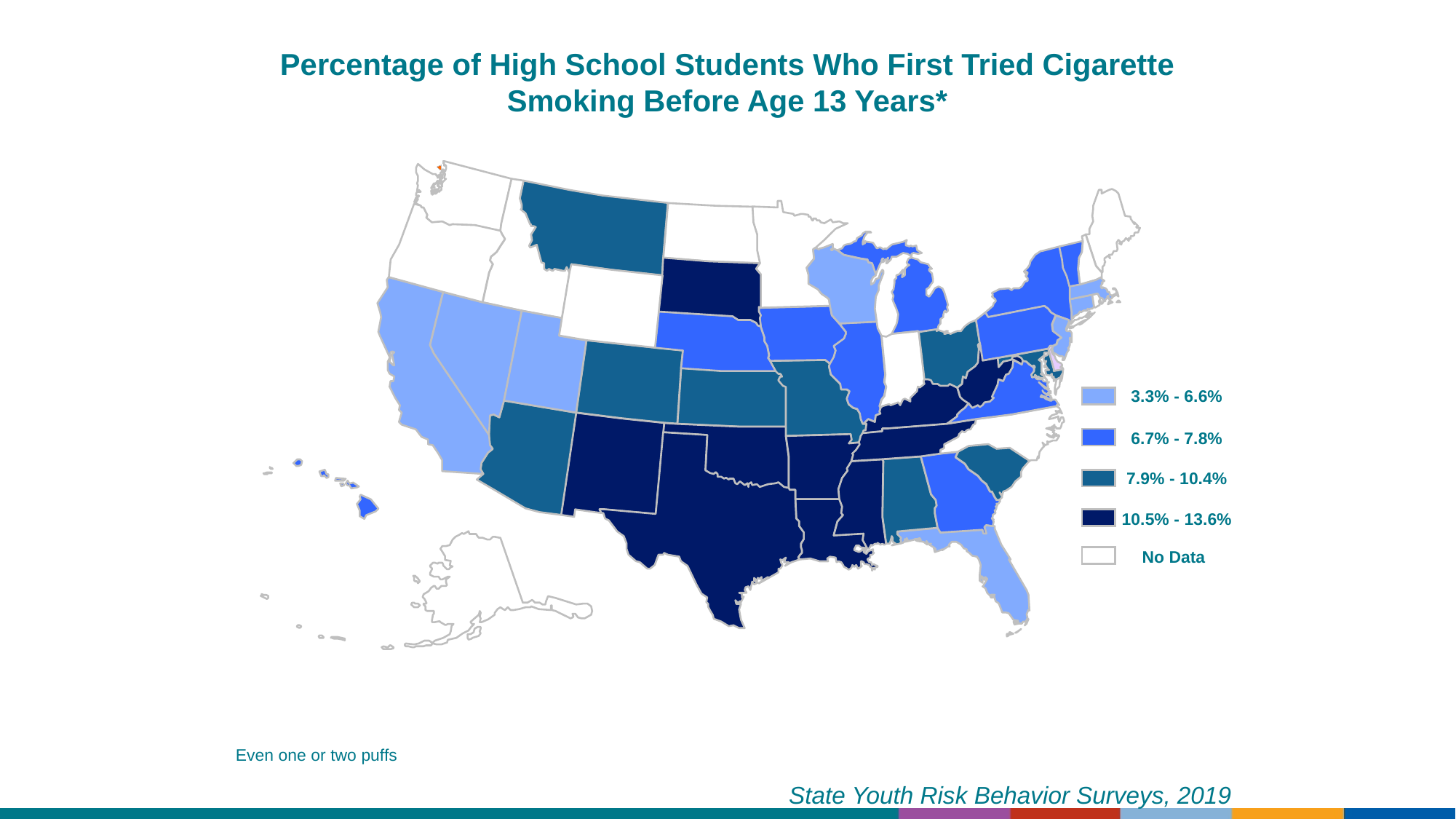

Percentage of High School Students Who First Tried Cigarette Smoking Before Age 13 Years*

3.3% - 6.6%

6.7% - 7.8%

7.9% - 10.4%

10.5% - 13.6%

No Data

Even one or two puffs
State Youth Risk Behavior Surveys, 2019